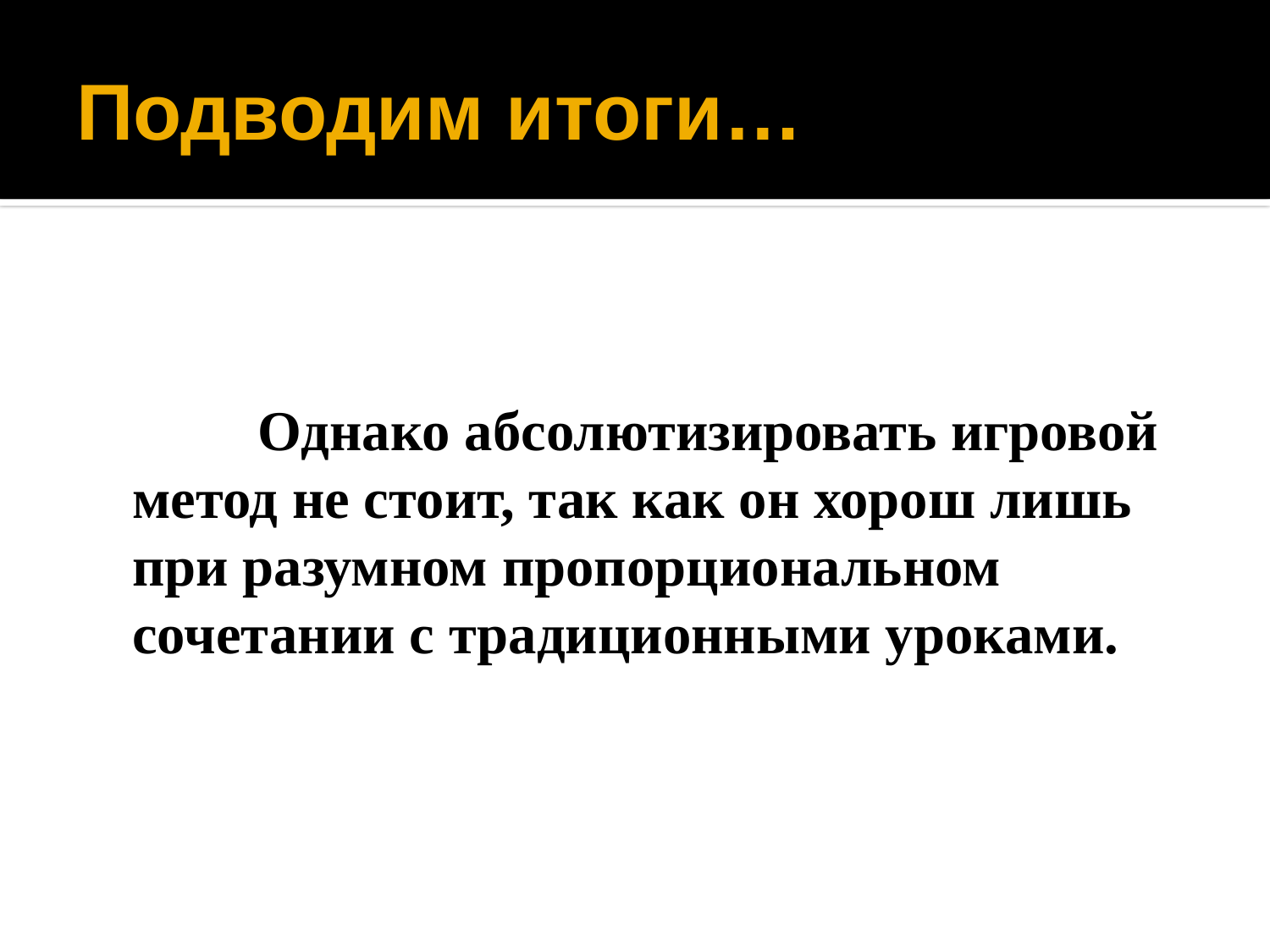

# Подводим итоги…

            Однако абсолютизировать игровой метод не стоит, так как он хорош лишь при разумном пропорциональном сочетании с традиционными уроками.